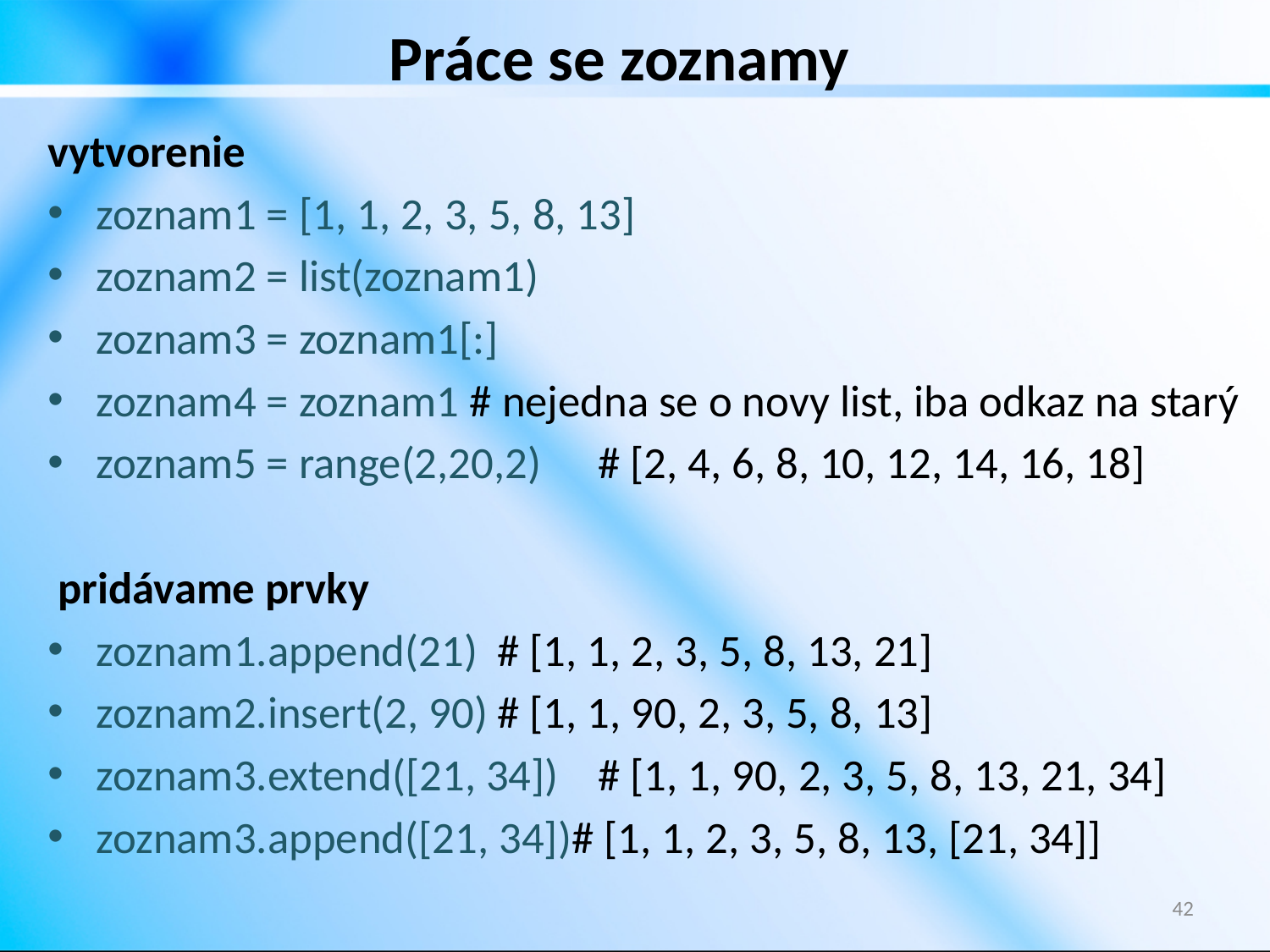

# Práce se zoznamy
vytvorenie
zoznam1 = [1, 1, 2, 3, 5, 8, 13]
zoznam2 = list(zoznam1)
zoznam3 = zoznam1[:]
zoznam4 = zoznam1 # nejedna se o novy list, iba odkaz na starý
zoznam5 = range(2,20,2)	# [2, 4, 6, 8, 10, 12, 14, 16, 18]

 pridávame prvky
zoznam1.append(21) 	# [1, 1, 2, 3, 5, 8, 13, 21]
zoznam2.insert(2, 90)	# [1, 1, 90, 2, 3, 5, 8, 13]
zoznam3.extend([21, 34])	# [1, 1, 90, 2, 3, 5, 8, 13, 21, 34]
zoznam3.append([21, 34])# [1, 1, 2, 3, 5, 8, 13, [21, 34]]
42